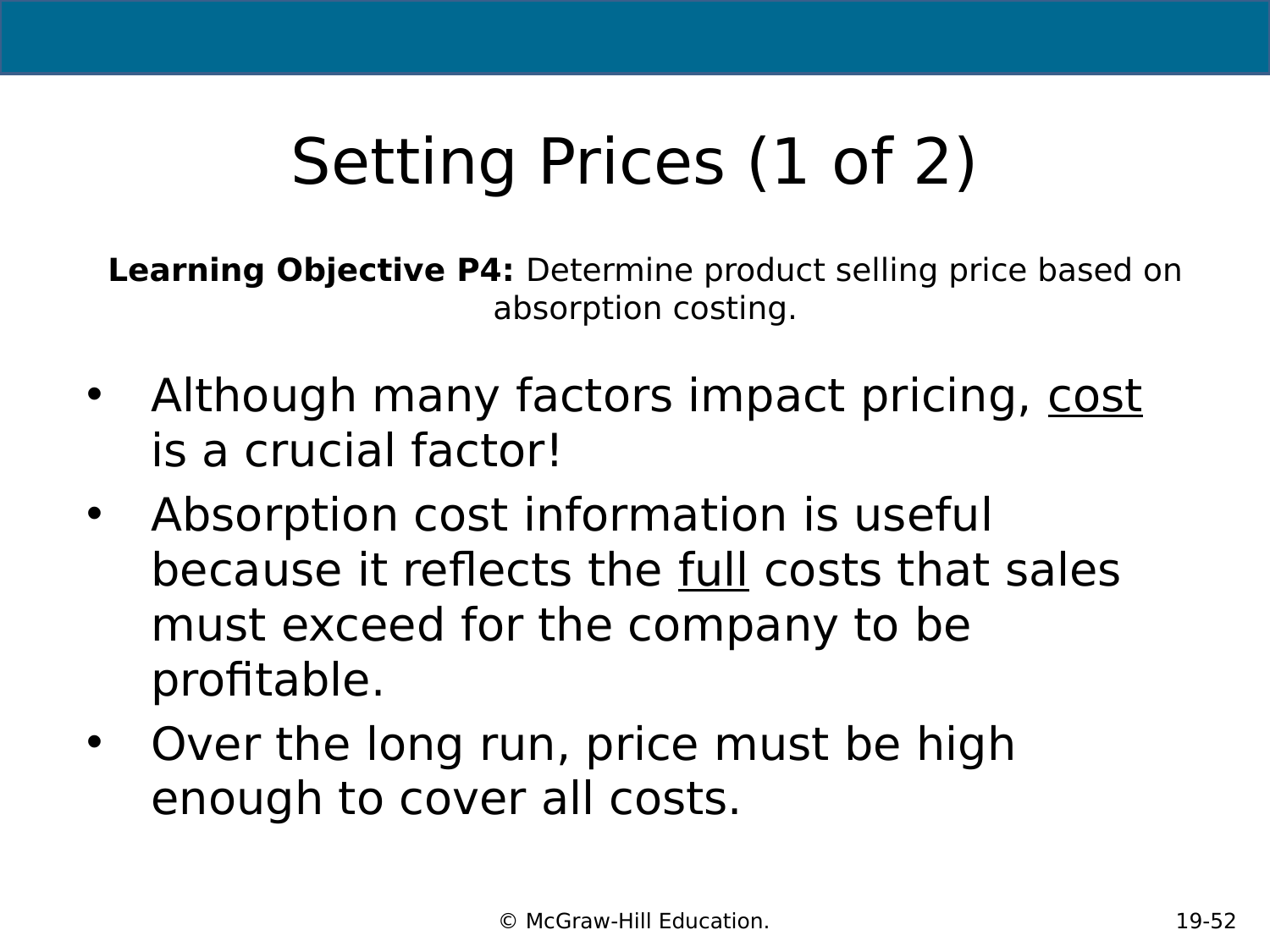

# Setting Prices (1 of 2)
Learning Objective P4: Determine product selling price based on absorption costing.
Although many factors impact pricing, cost is a crucial factor!
Absorption cost information is useful because it reflects the full costs that sales must exceed for the company to be profitable.
Over the long run, price must be high enough to cover all costs.